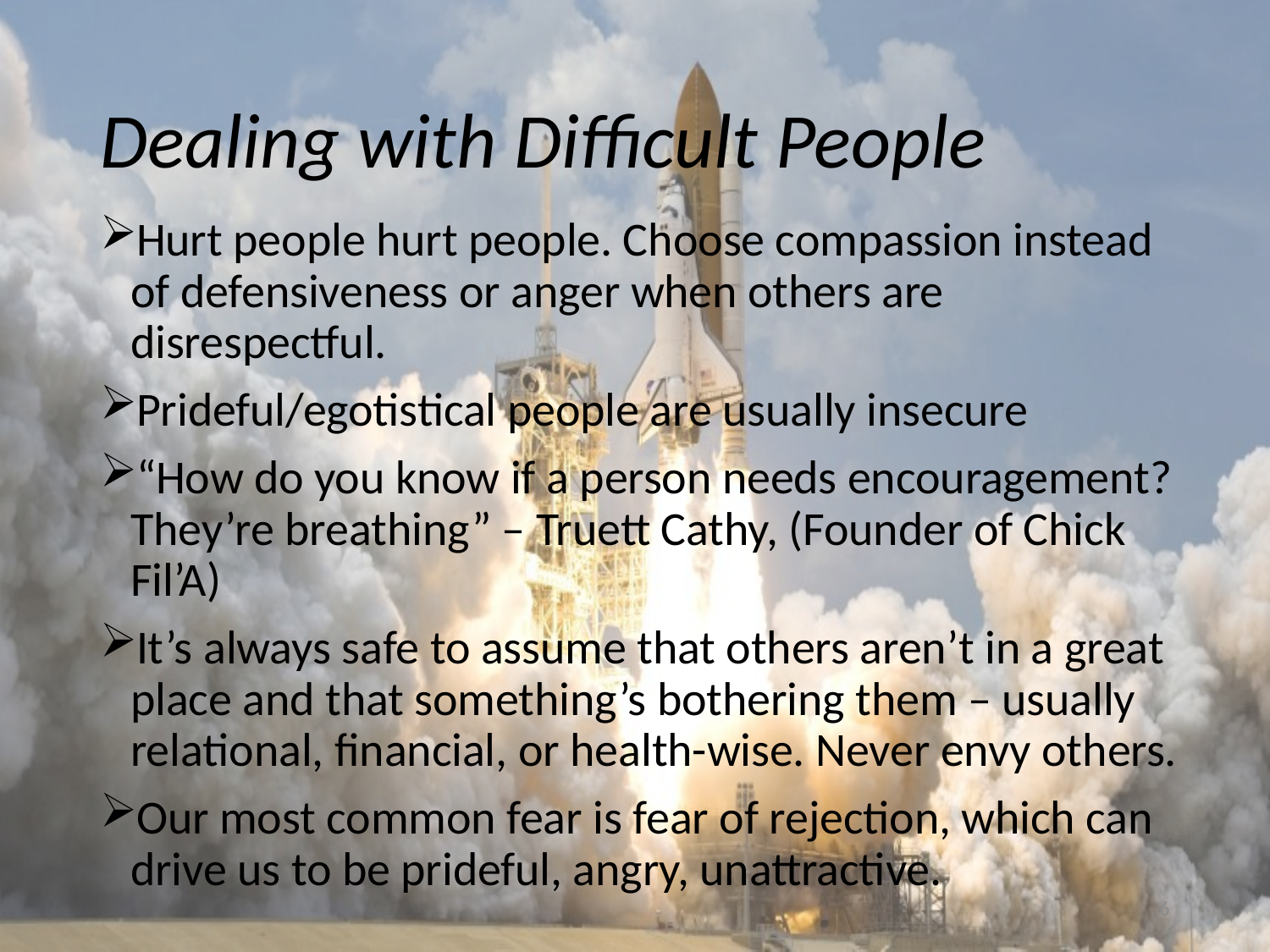

# Dealing with Difficult People
Hurt people hurt people. Choose compassion instead of defensiveness or anger when others are disrespectful.
Prideful/egotistical people are usually insecure
“How do you know if a person needs encouragement? They’re breathing” – Truett Cathy, (Founder of Chick Fil’A)
It’s always safe to assume that others aren’t in a great place and that something’s bothering them – usually relational, financial, or health-wise. Never envy others.
Our most common fear is fear of rejection, which can drive us to be prideful, angry, unattractive.
6